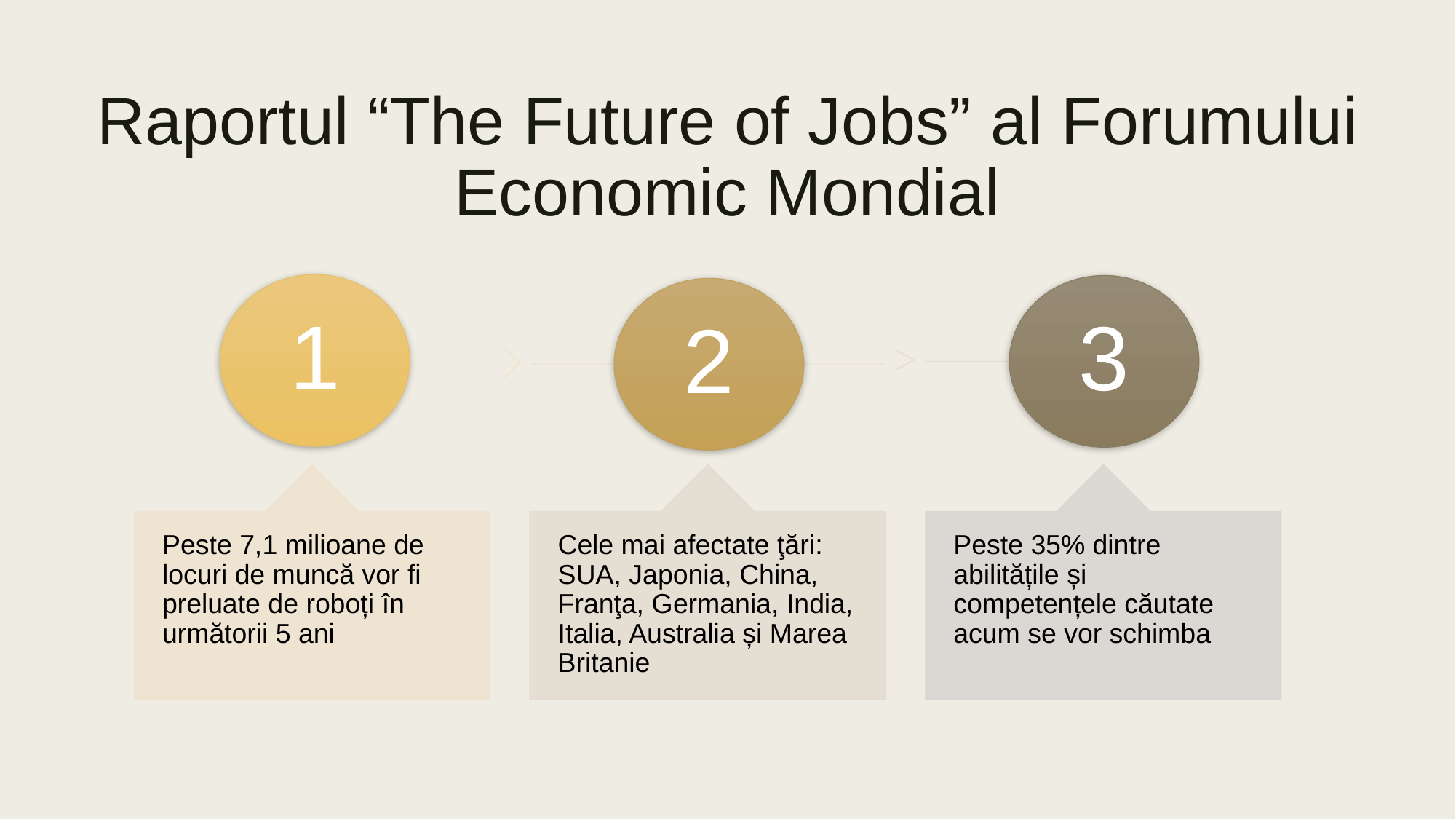

# Raportul “The Future of Jobs” al Forumului Economic Mondial
1
Peste 7,1 milioane de locuri de muncă vor fi preluate de roboți în următorii 5 ani
2
Cele mai afectate ţări: SUA, Japonia, China, Franţa, Germania, India, Italia, Australia și Marea Britanie
3
Peste 35% dintre abilitățile și competențele căutate acum se vor schimba